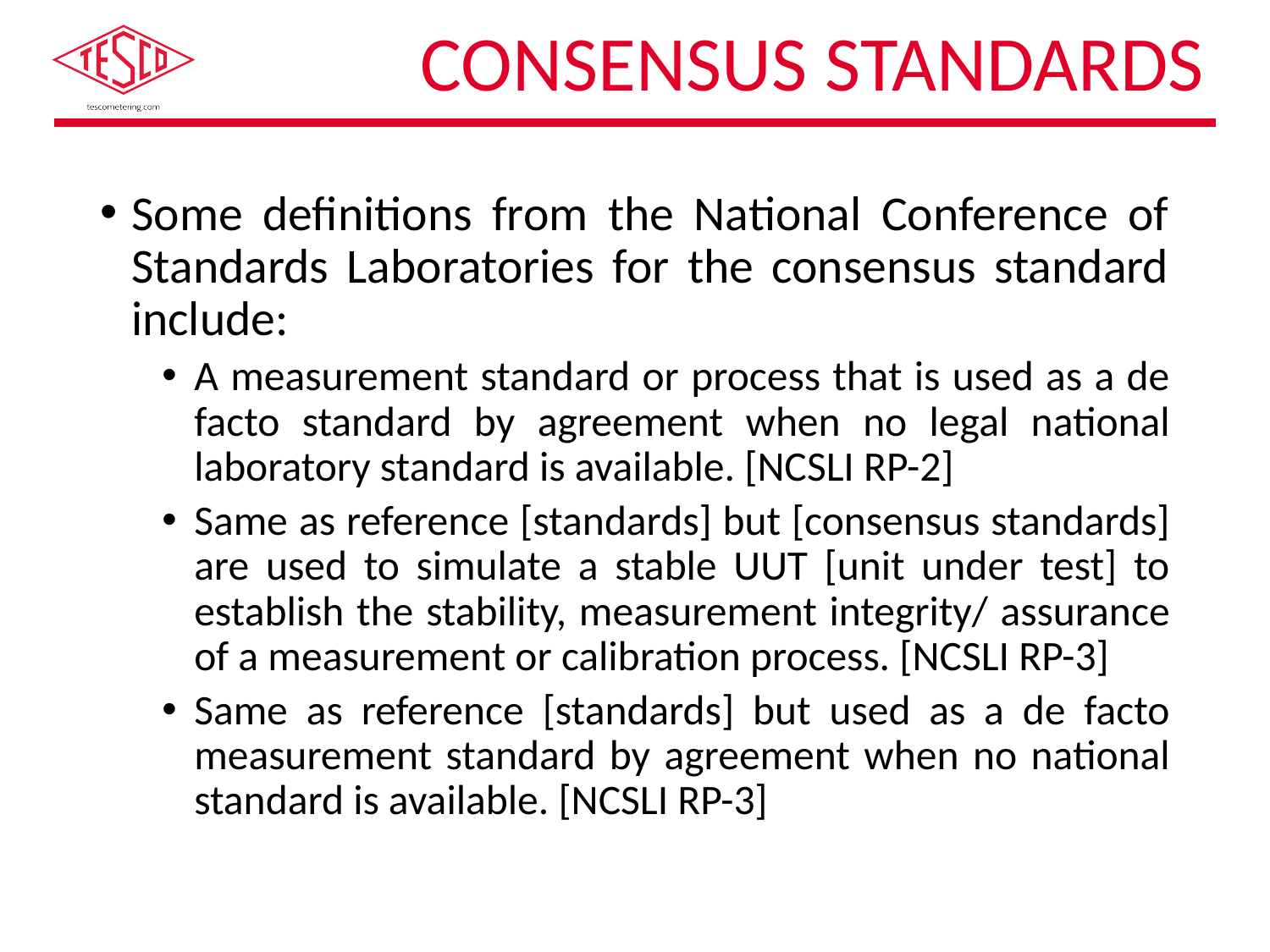

# Consensus Standards
Some definitions from the National Conference of Standards Laboratories for the consensus standard include:
A measurement standard or process that is used as a de facto standard by agreement when no legal national laboratory standard is available. [NCSLI RP-2]
Same as reference [standards] but [consensus standards] are used to simulate a stable UUT [unit under test] to establish the stability, measurement integrity/ assurance of a measurement or calibration process. [NCSLI RP-3]
Same as reference [standards] but used as a de facto measurement standard by agreement when no national standard is available. [NCSLI RP-3]